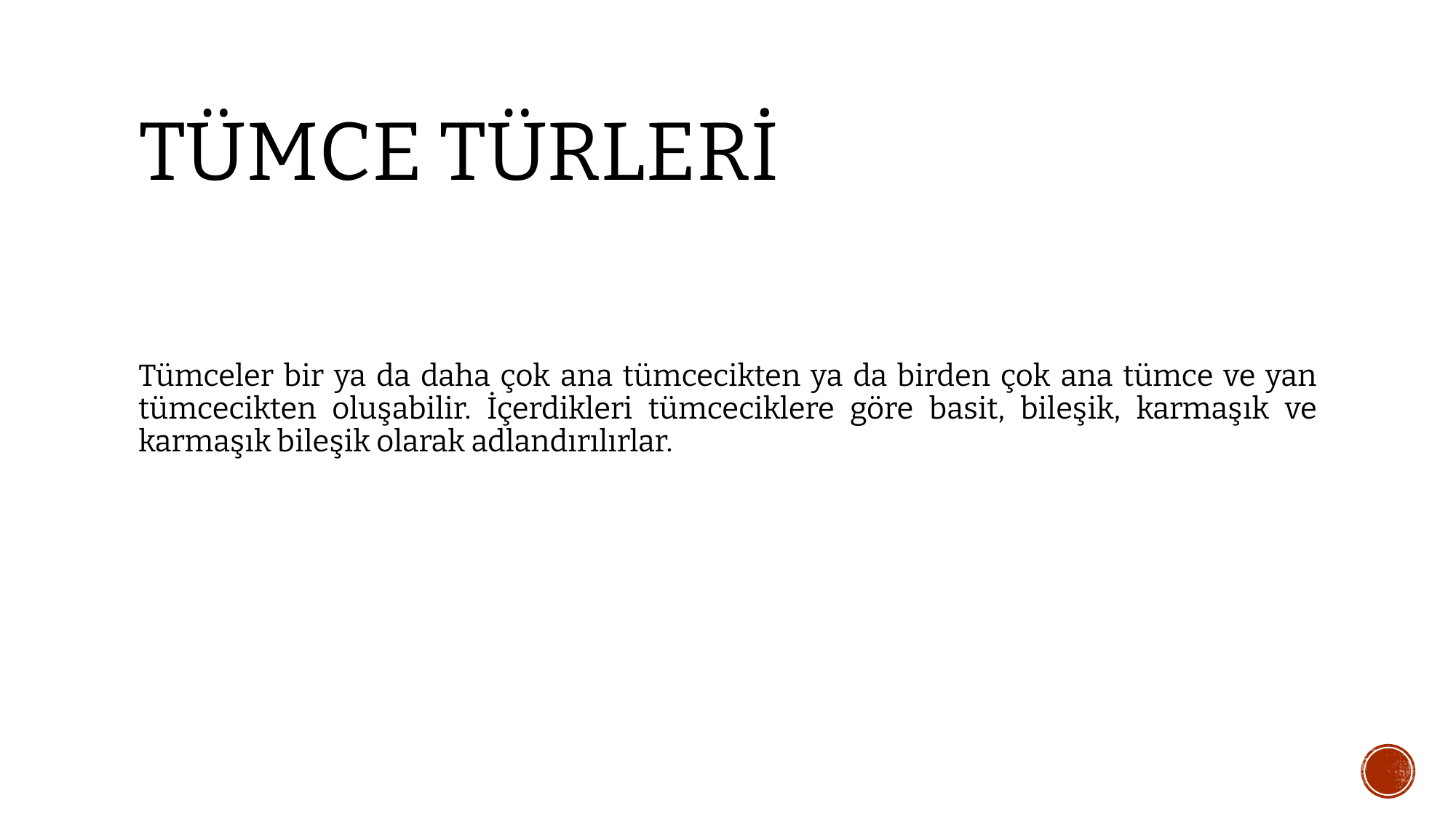

# TÜMCE TÜRLERİ
Tümceler bir ya da daha çok ana tümcecikten ya da birden çok ana tümce ve yan tümcecikten oluşabilir. İçerdikleri tümceciklere göre basit, bileşik, karmaşık ve karmaşık bileşik olarak adlandırılırlar.